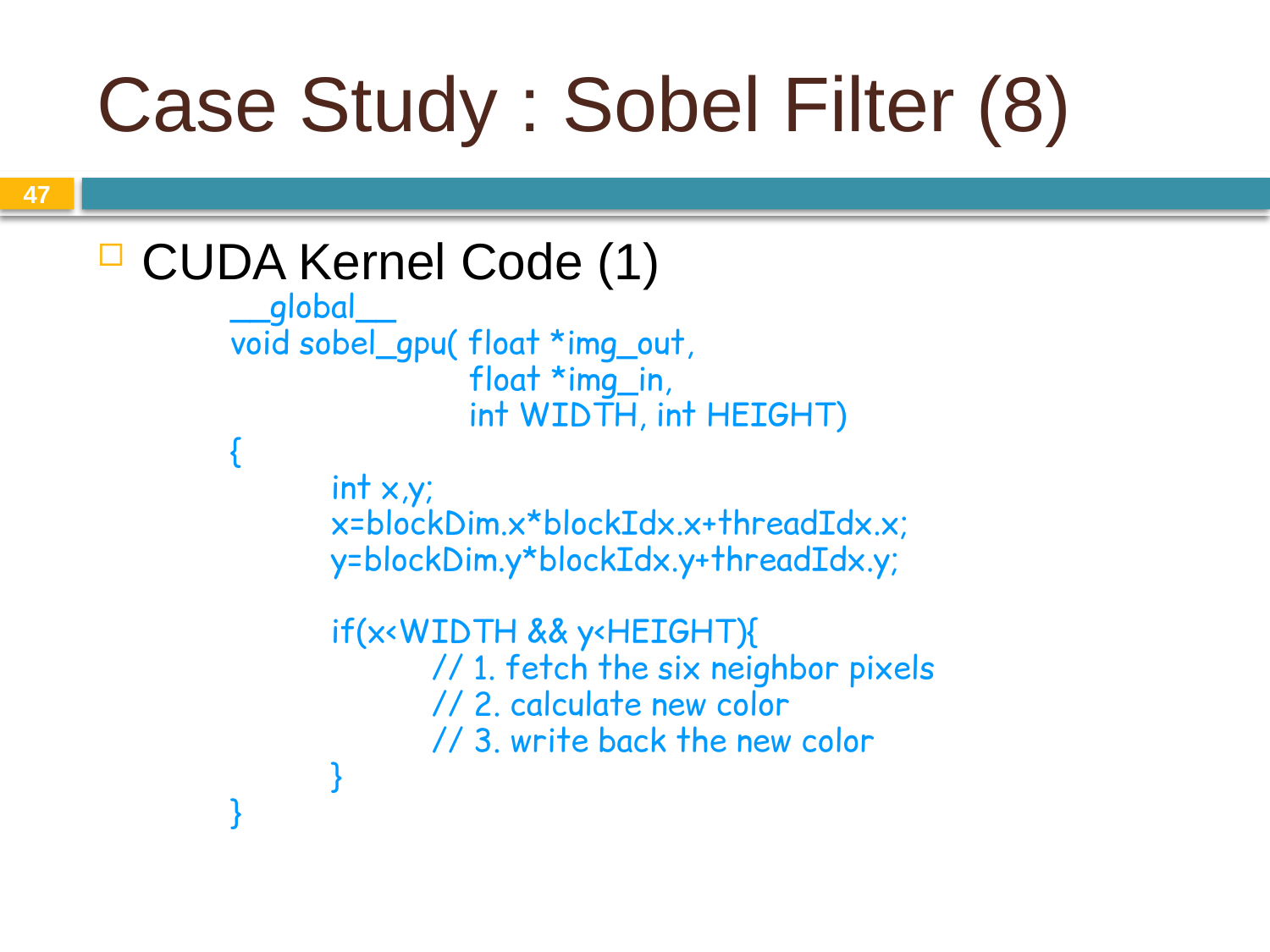

# Case Study : Sobel Filter (8)
47
CUDA Kernel Code (1)
__global__
void sobel_gpu( float *img_out,
                         float *img_in,
                         int WIDTH, int HEIGHT)
{
	int x,y;
	x=blockDim.x*blockIdx.x+threadIdx.x;
	y=blockDim.y*blockIdx.y+threadIdx.y;

	if(x<WIDTH && y<HEIGHT){
           	// 1. fetch the six neighbor pixels
	 	// 2. calculate new color
          		// 3. write back the new color
	}
}